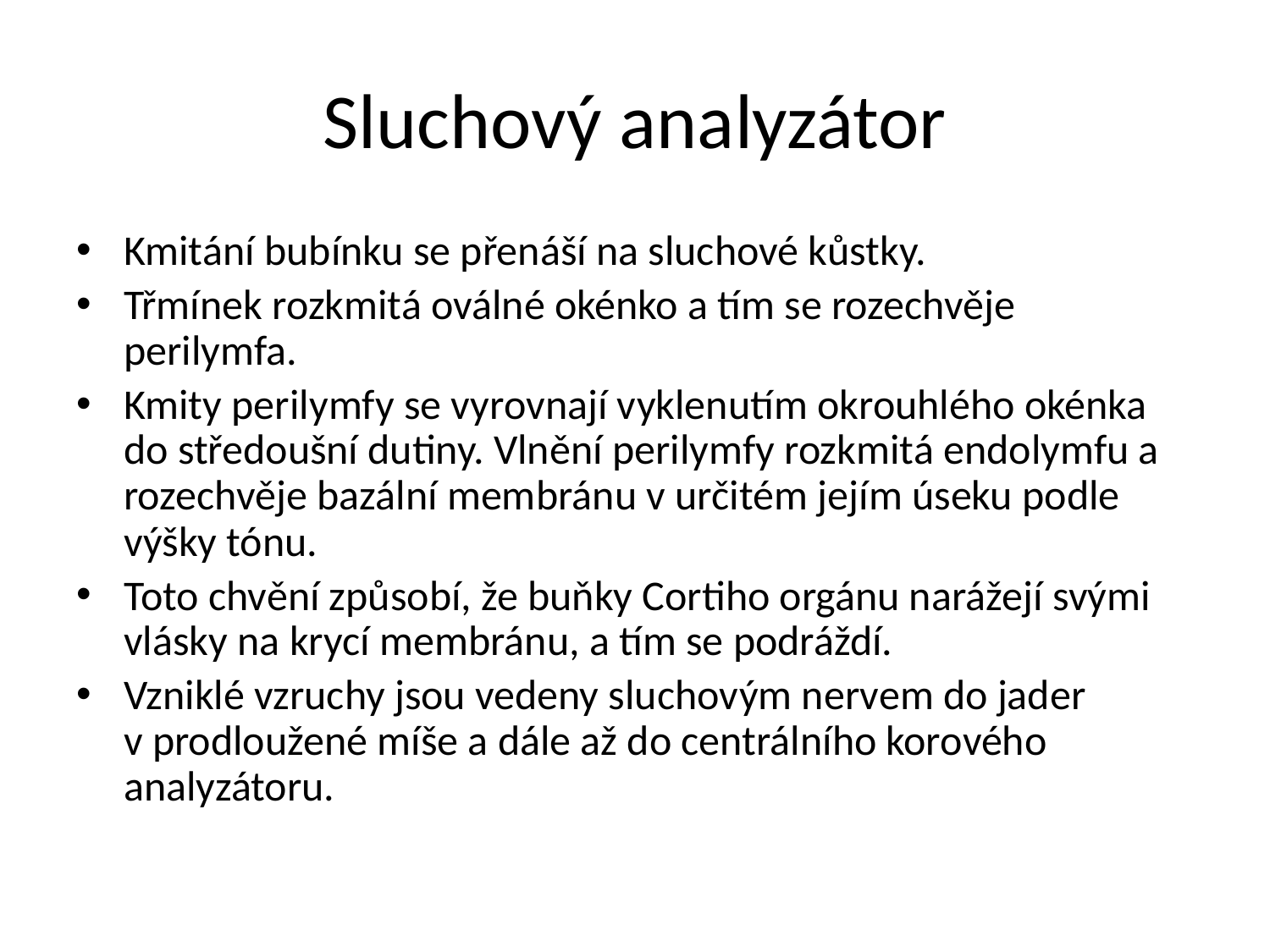

# Sluchový analyzátor
Kmitání bubínku se přenáší na sluchové kůstky.
Třmínek rozkmitá oválné okénko a tím se rozechvěje perilymfa.
Kmity perilymfy se vyrovnají vyklenutím okrouhlého okénka do středoušní dutiny. Vlnění perilymfy rozkmitá endolymfu a rozechvěje bazální membránu v určitém jejím úseku podle výšky tónu.
Toto chvění způsobí, že buňky Cortiho orgánu narážejí svými vlásky na krycí membránu, a tím se podráždí.
Vzniklé vzruchy jsou vedeny sluchovým nervem do jader v prodloužené míše a dále až do centrálního korového analyzátoru.